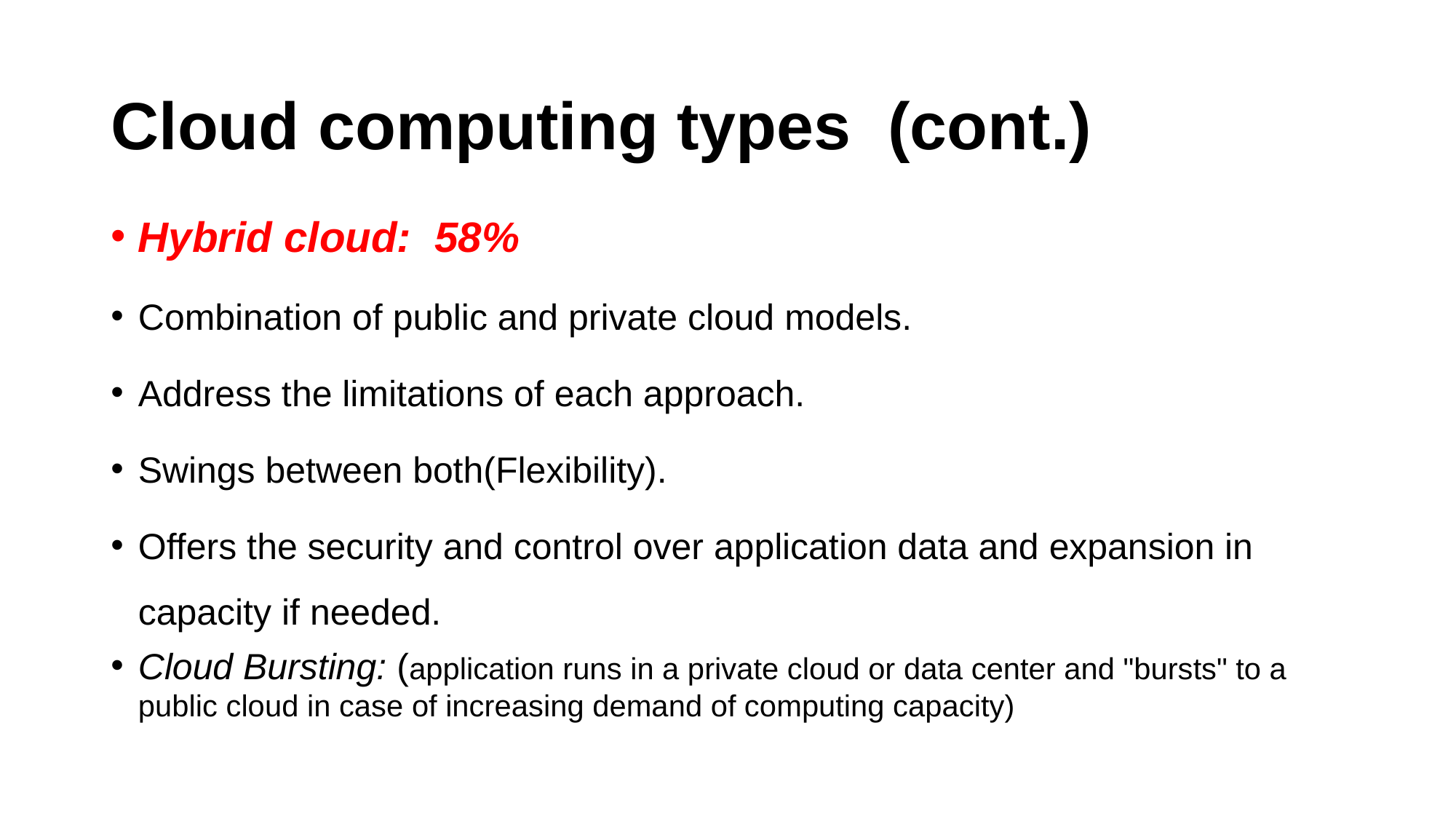

# Cloud computing types  (cont.)
Hybrid cloud:  58%
Combination of public and private cloud models.
Address the limitations of each approach.
Swings between both(Flexibility).
Offers the security and control over application data and expansion in capacity if needed.
Cloud Bursting: (application runs in a private cloud or data center and "bursts" to a public cloud in case of increasing demand of computing capacity)